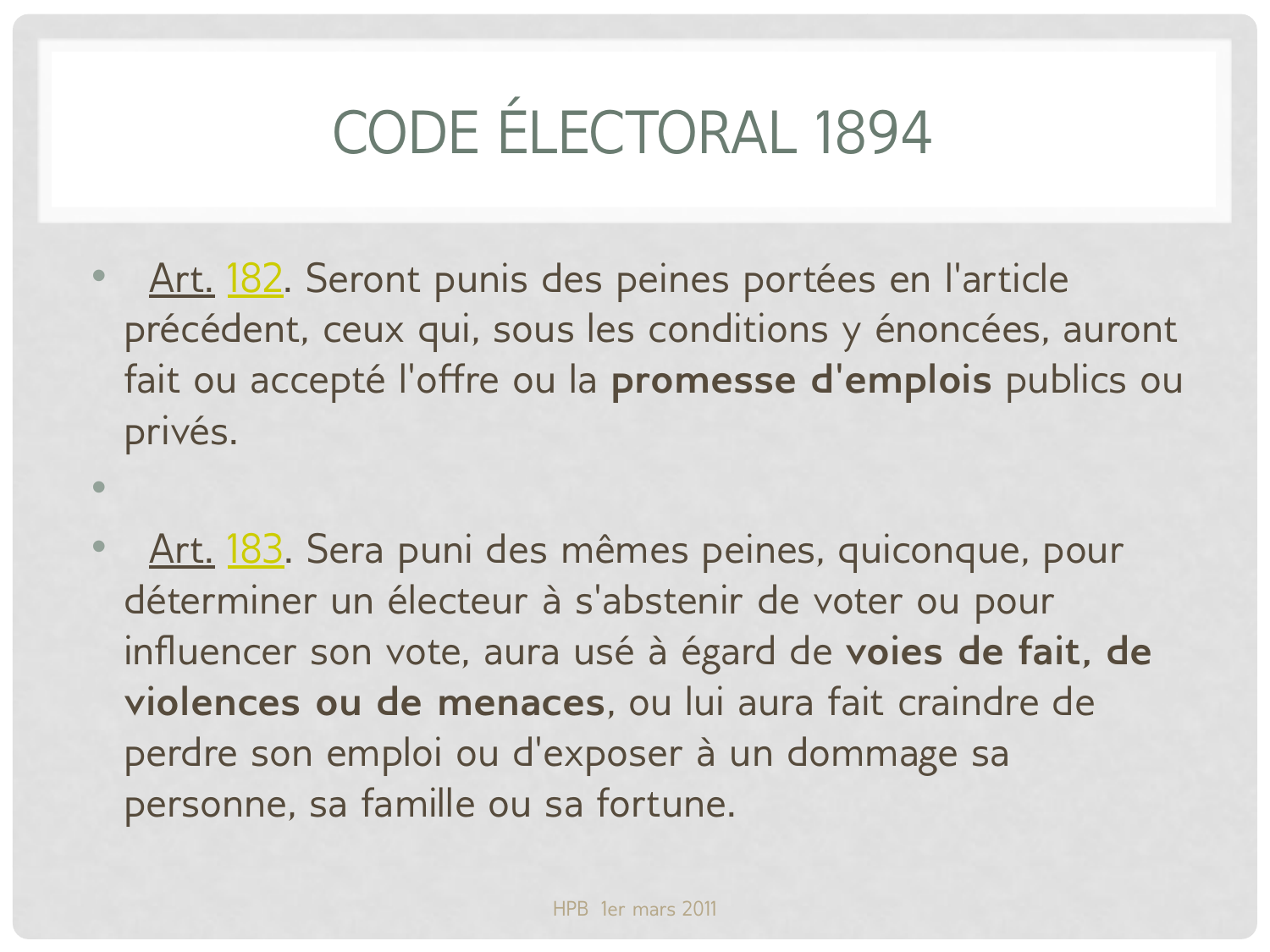

# Code électoral 1894
  Art. 182. Seront punis des peines portées en l'article précédent, ceux qui, sous les conditions y énoncées, auront fait ou accepté l'offre ou la promesse d'emplois publics ou privés.

  Art. 183. Sera puni des mêmes peines, quiconque, pour déterminer un électeur à s'abstenir de voter ou pour influencer son vote, aura usé à égard de voies de fait, de violences ou de menaces, ou lui aura fait craindre de perdre son emploi ou d'exposer à un dommage sa personne, sa famille ou sa fortune.

HPB  1er mars 2011